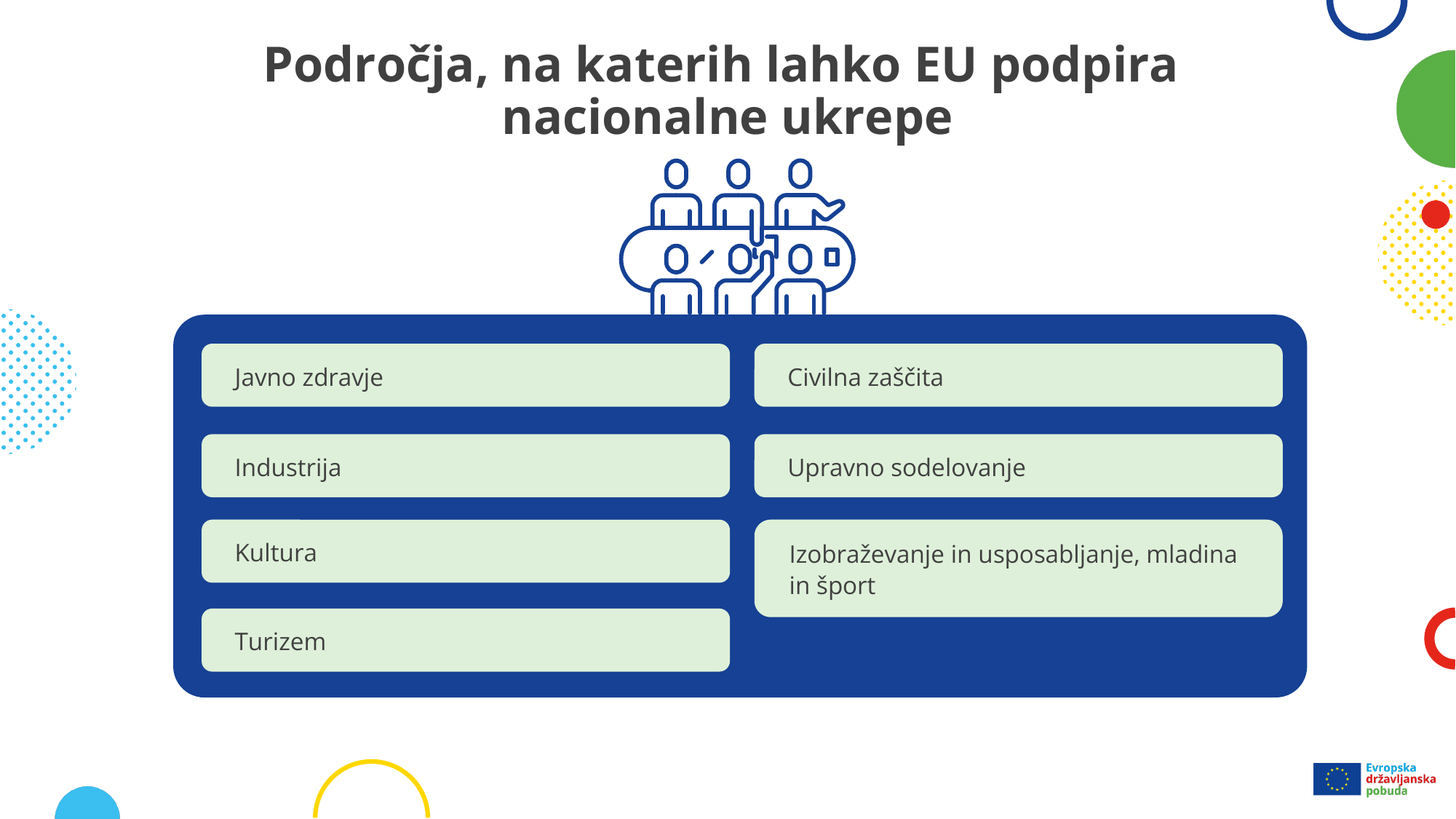

# Področja, na katerih lahko EU podpira nacionalne ukrepe

Javno zdravje
Civilna zaščita
Industrija
Upravno sodelovanje
Izobraževanje in usposabljanje, mladina in šport
Kultura
Turizem